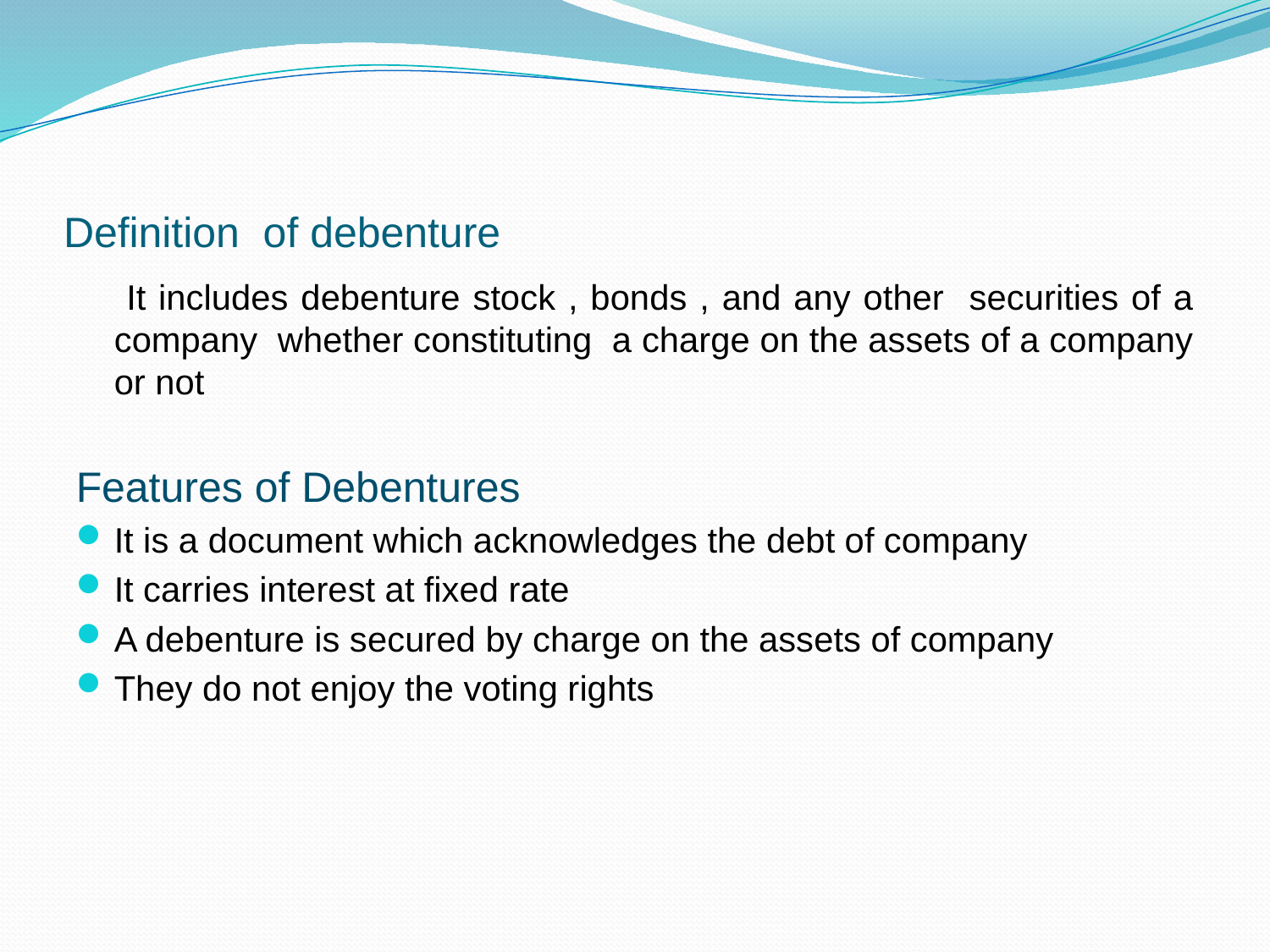

# Definition  of debenture
    It includes debenture stock , bonds , and any other  securities of a company  whether constituting  a charge on the assets of a company or not

Features of Debentures
It is a document which acknowledges the debt of company
It carries interest at fixed rate
A debenture is secured by charge on the assets of company
They do not enjoy the voting rights